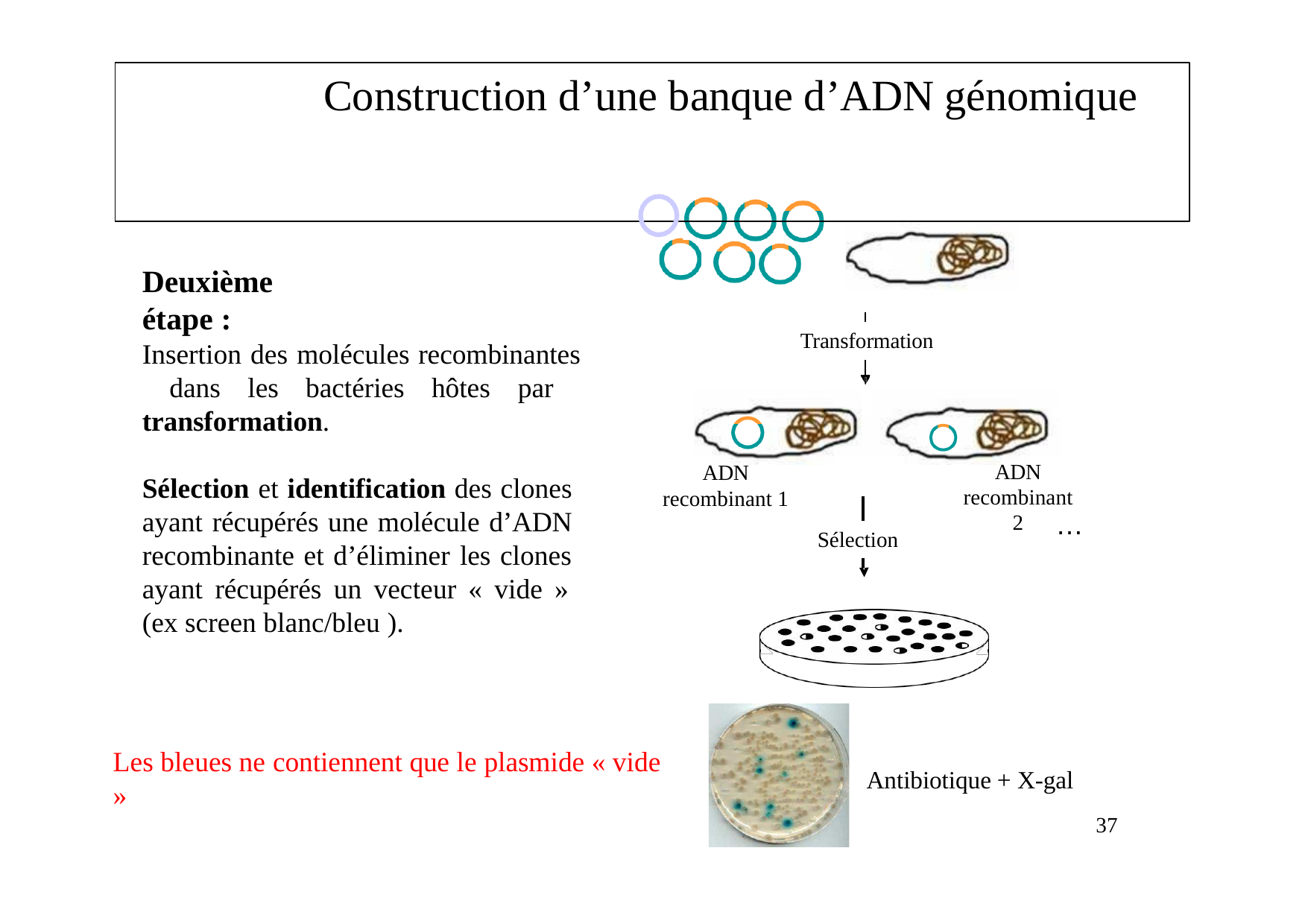

# Construction d’une banque d’ADN génomique

Deuxième étape :

Transformation
Insertion des molécules recombinantes  dans les bactéries hôtes par  transformation.

ADN
recombinant 1
ADN
recombinant 2
Sélection et identification des clones  ayant récupérés une molécule d’ADN  recombinante et d’éliminer les clones  ayant récupérés un vecteur « vide »  (ex screen blanc/bleu ).

…
Sélection

Les bleues ne contiennent que le plasmide « vide »
Antibiotique + X-gal
37